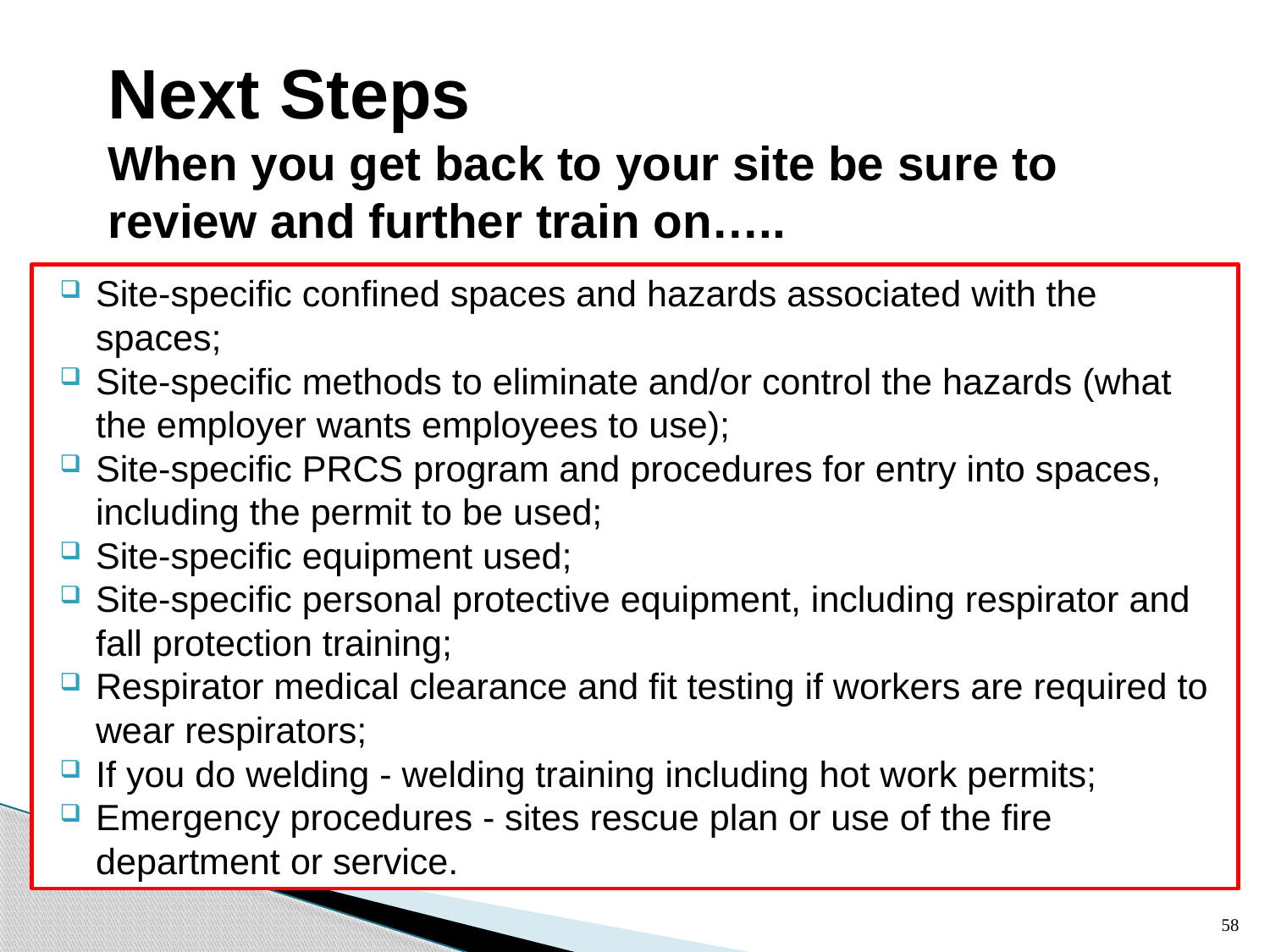

# Next Steps When you get back to your site be sure to review and further train on…..
Site-specific confined spaces and hazards associated with the spaces;
Site-specific methods to eliminate and/or control the hazards (what the employer wants employees to use);
Site-specific PRCS program and procedures for entry into spaces, including the permit to be used;
Site-specific equipment used;
Site-specific personal protective equipment, including respirator and fall protection training;
Respirator medical clearance and fit testing if workers are required to wear respirators;
If you do welding - welding training including hot work permits;
Emergency procedures - sites rescue plan or use of the fire department or service.
58